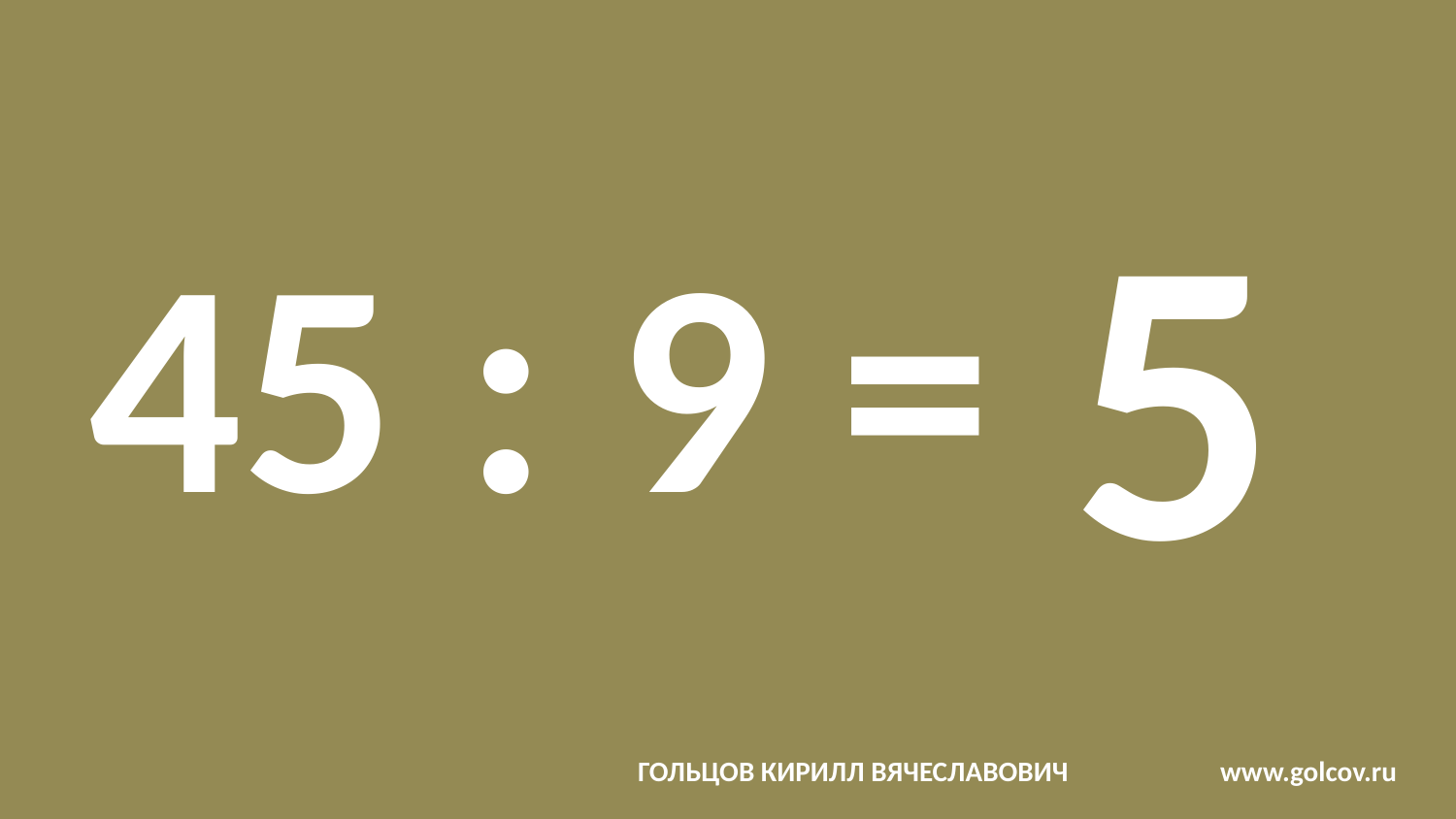

# 45 : 9 =
5
ГОЛЬЦОВ КИРИЛЛ ВЯЧЕСЛАВОВИЧ		www.golcov.ru